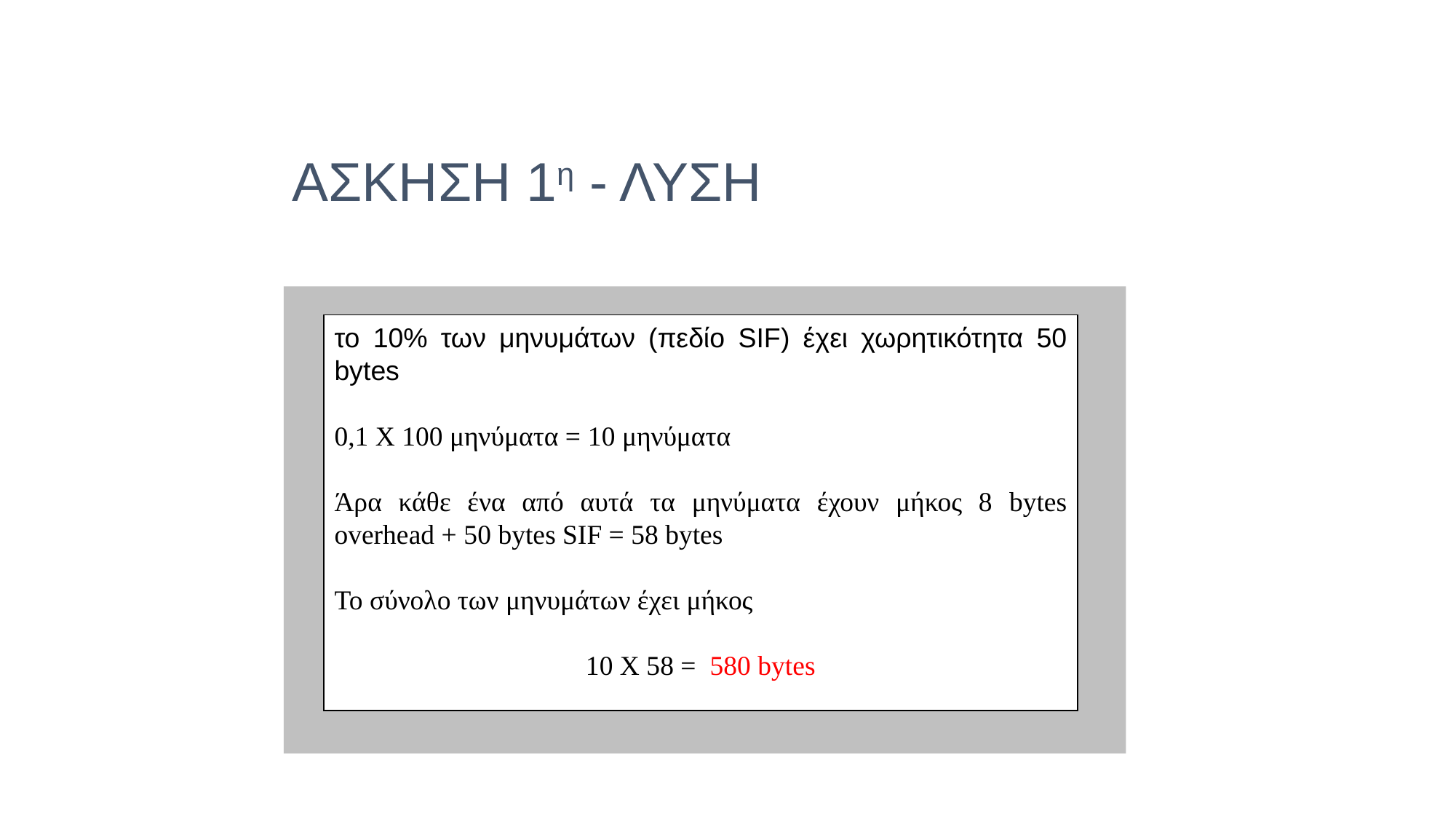

ΑΣΚΗΣΗ 1η - ΛΥΣΗ

το 10% των μηνυμάτων (πεδίο SIF) έχει χωρητικότητα 50 bytes

0,1 Χ 100 μηνύματα = 10 μηνύματα

Άρα κάθε ένα από αυτά τα μηνύματα έχουν μήκος 8 bytes overhead + 50 bytes SIF = 58 bytes

Το σύνολο των μηνυμάτων έχει μήκος

10 Χ 58 =  580 bytes